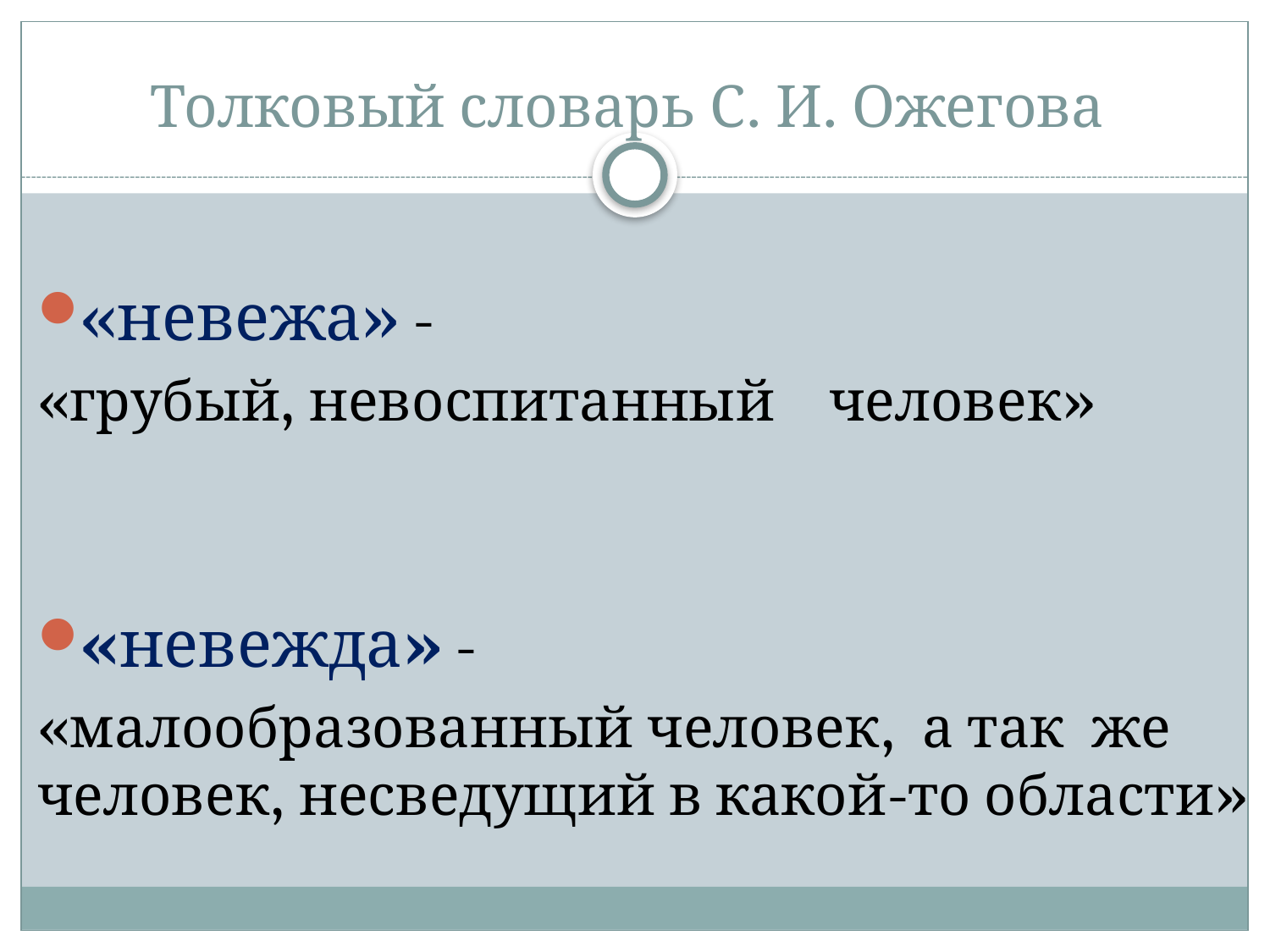

# Толковый словарь С. И. Ожегова

«невежа» -
«грубый, невоспитанный    человек»

«невежда» -
«малообразованный человек,  а так  же человек, несведущий в какой-то области»